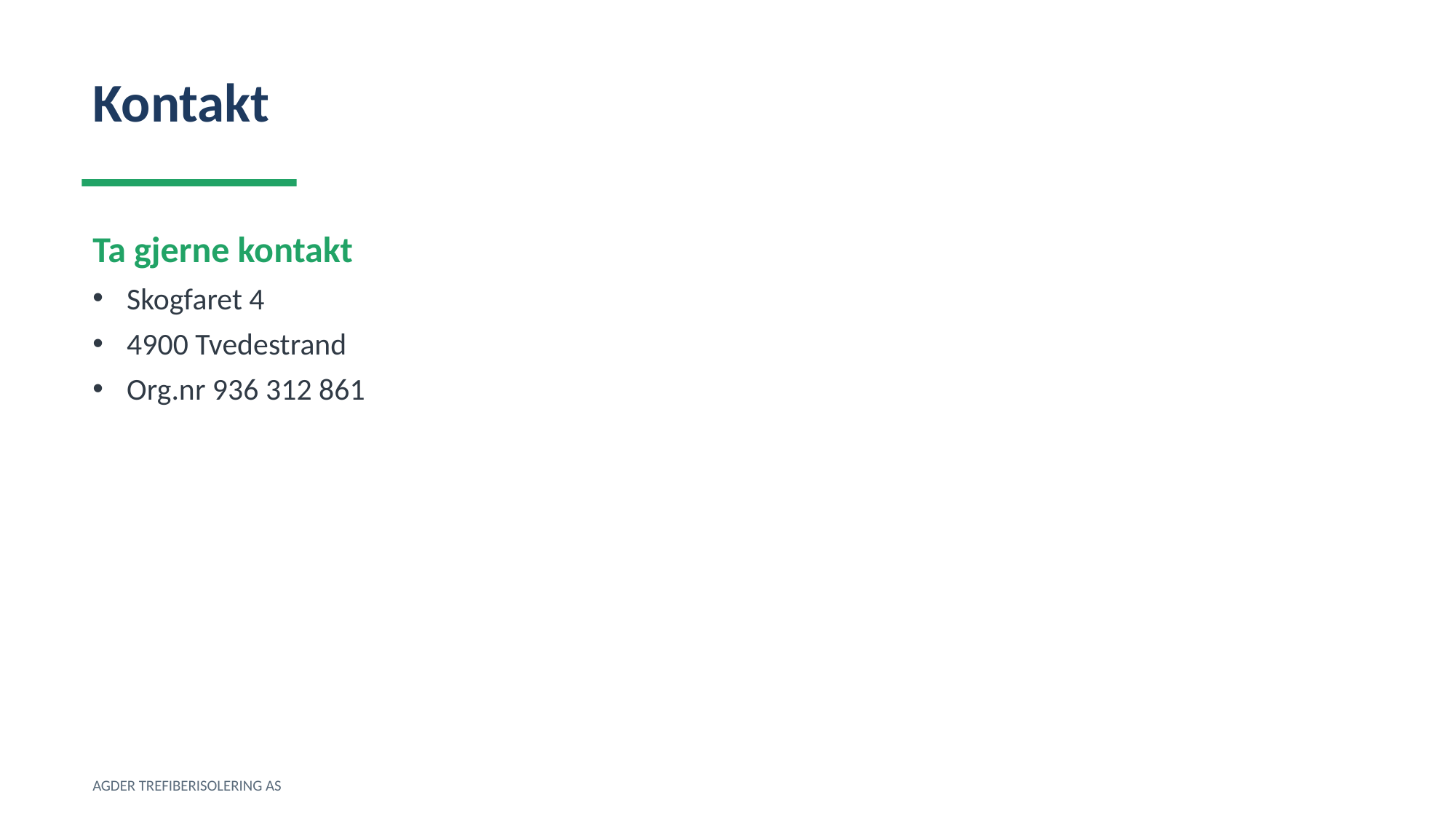

Kontakt

Ta gjerne kontakt
Skogfaret 4
4900 Tvedestrand
Org.nr 936 312 861
AGDER TREFIBERISOLERING AS